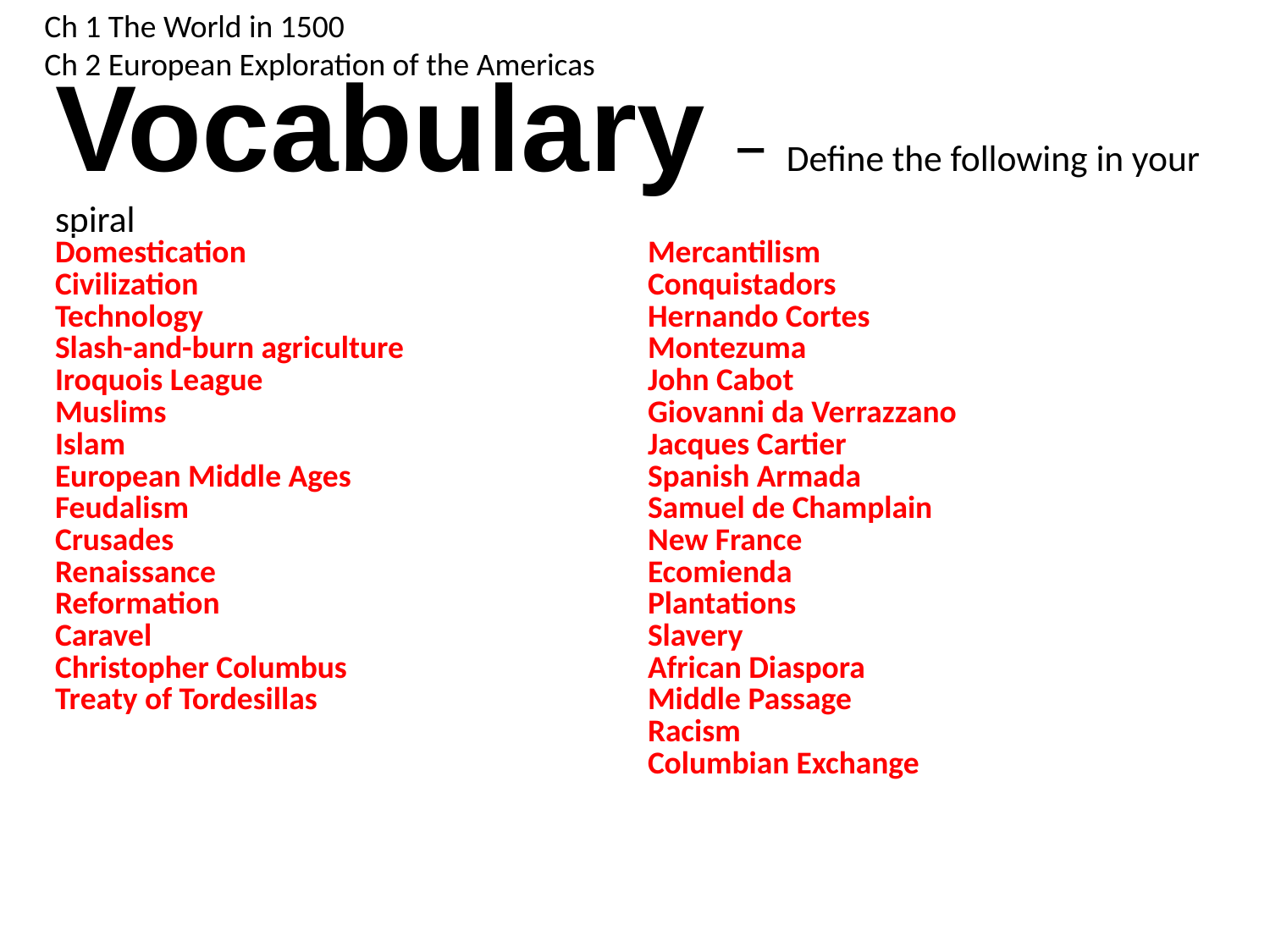

Ch 1 The World in 1500
Ch 2 European Exploration of the Americas
# Vocabulary – Define the following in your spiral
| Domestication Civilization Technology Slash-and-burn agriculture Iroquois League Muslims Islam European Middle Ages Feudalism Crusades Renaissance Reformation Caravel Christopher Columbus Treaty of Tordesillas | Mercantilism Conquistadors Hernando Cortes Montezuma John Cabot Giovanni da Verrazzano Jacques Cartier Spanish Armada Samuel de Champlain New France Ecomienda Plantations Slavery African Diaspora Middle Passage Racism Columbian Exchange |
| --- | --- |